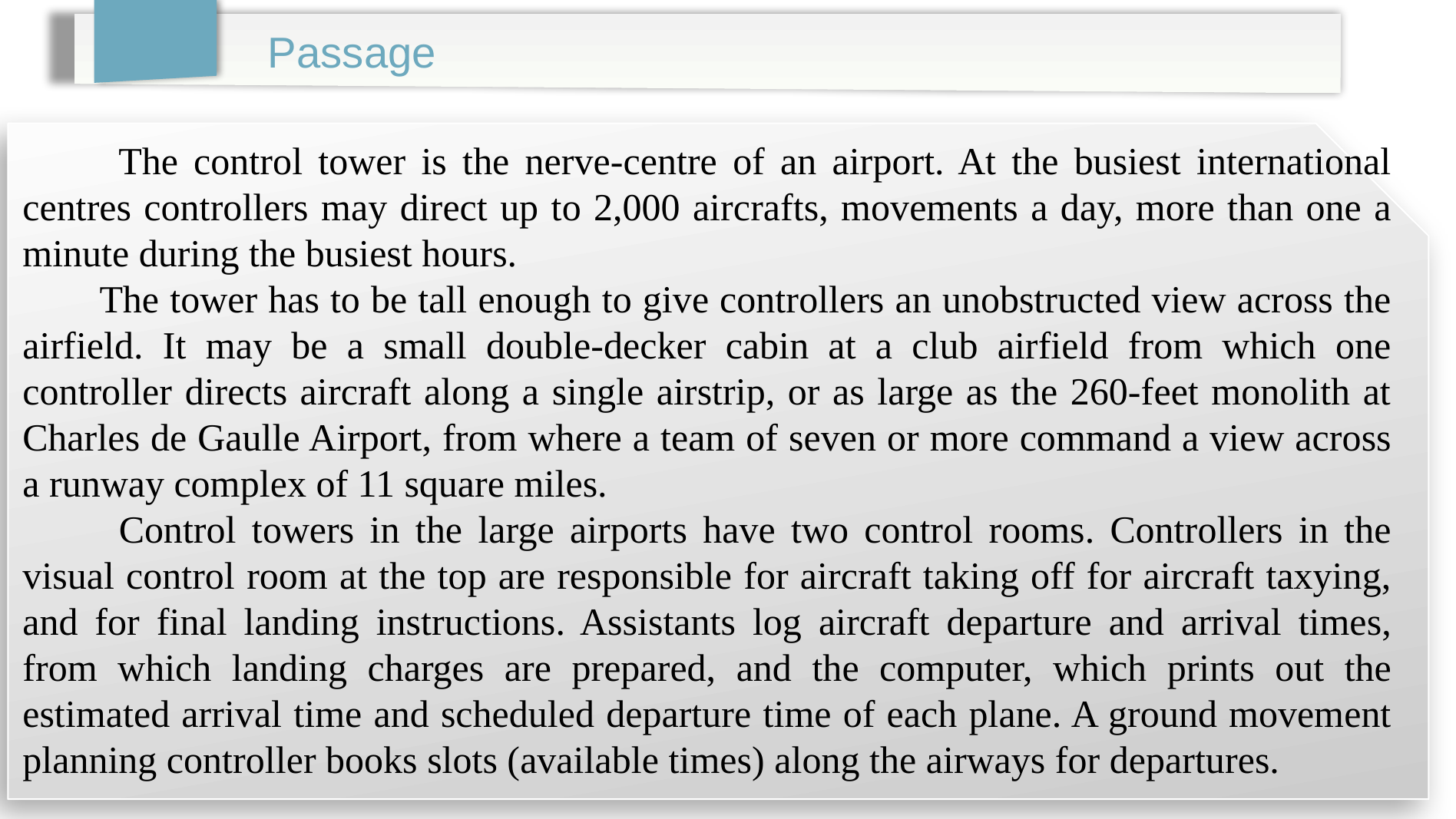

Passage

    The control tower is the nerve-centre of an airport. At the busiest international centres controllers may direct up to 2,000 aircrafts, movements a day, more than one a minute during the busiest hours.
    The tower has to be tall enough to give controllers an unobstructed view across the airfield. It may be a small double-decker cabin at a club airfield from which one controller directs aircraft along a single airstrip, or as large as the 260-feet monolith at Charles de Gaulle Airport, from where a team of seven or more command a view across a runway complex of 11 square miles.
    Control towers in the large airports have two control rooms. Controllers in the visual control room at the top are responsible for aircraft taking off for aircraft taxying, and for final landing instructions. Assistants log aircraft departure and arrival times, from which landing charges are prepared, and the computer, which prints out the estimated arrival time and scheduled departure time of each plane. A ground movement planning controller books slots (available times) along the airways for departures.